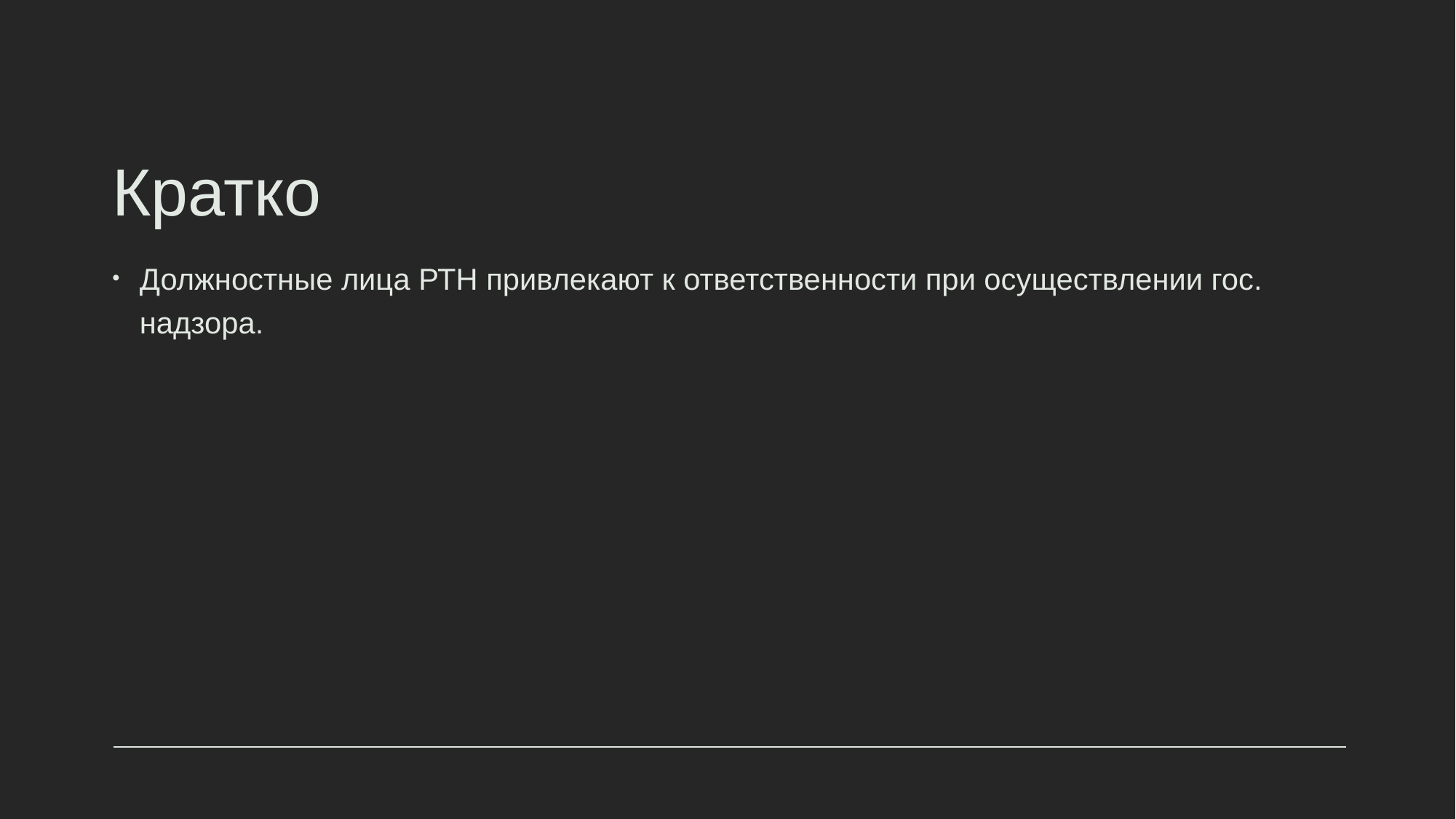

# Кратко
Должностные лица РТН привлекают к ответственности при осуществлении гос. надзора.